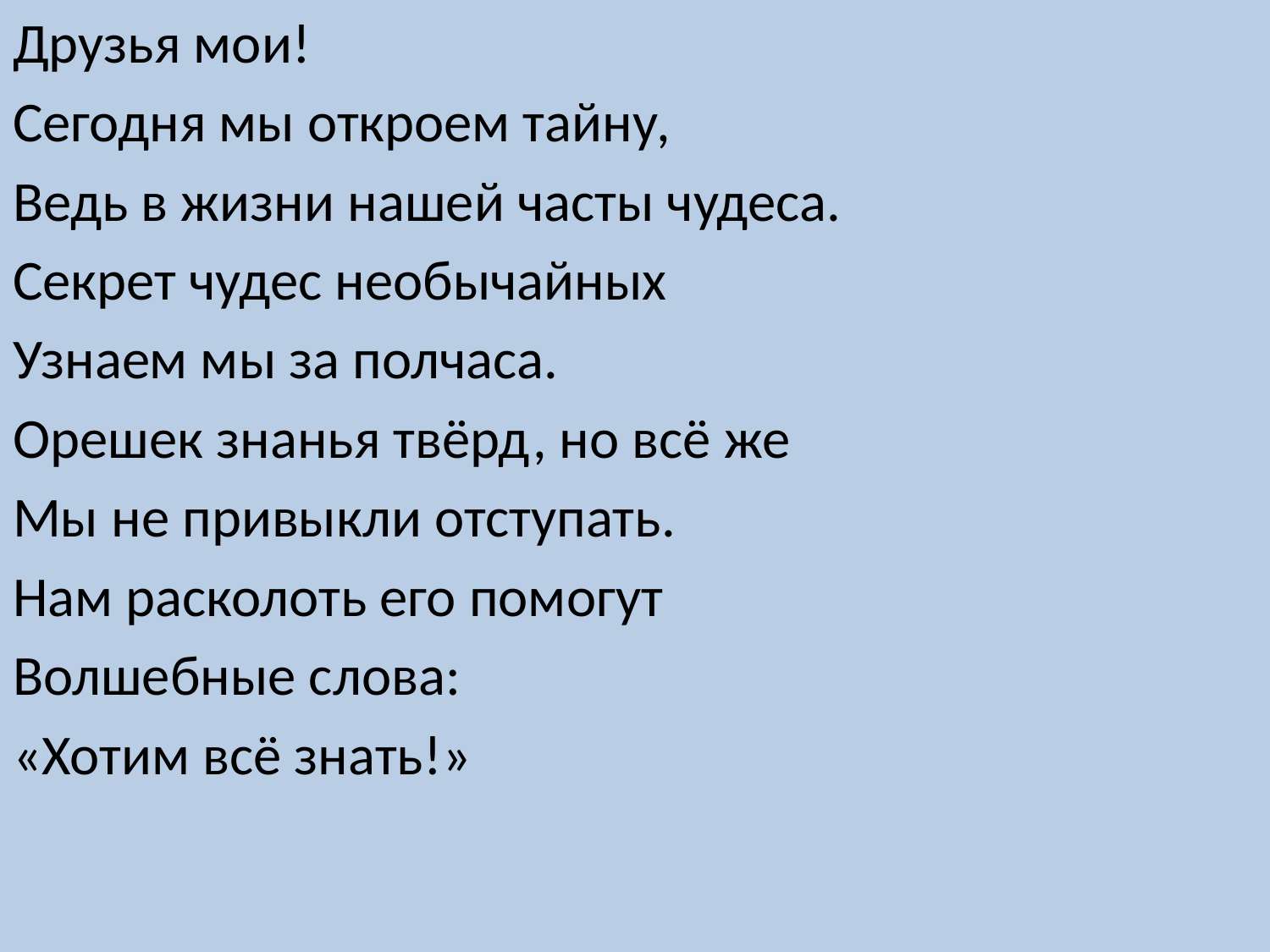

Друзья мои!
Сегодня мы откроем тайну,
Ведь в жизни нашей часты чудеса.
Секрет чудес необычайных
Узнаем мы за полчаса.
Орешек знанья твёрд, но всё же
Мы не привыкли отступать.
Нам расколоть его помогут
Волшебные слова:
«Хотим всё знать!»

#